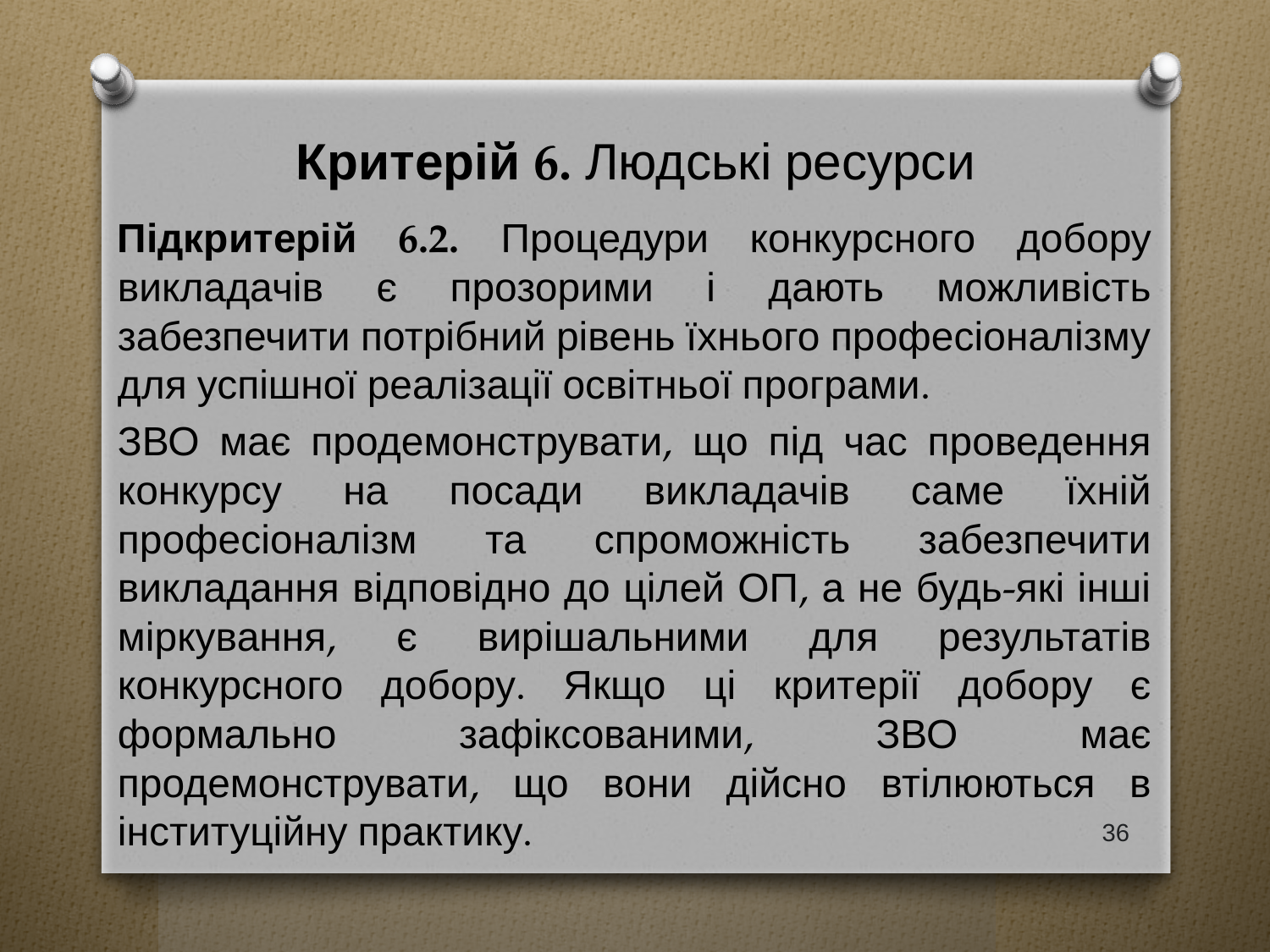

# Критерій 6. Людські ресурси
Підкритерій 6.2. Процедури конкурсного добору викладачів є прозорими і дають можливість забезпечити потрібний рівень їхнього професіоналізму для успішної реалізації освітньої програми.
ЗВО має продемонструвати, що під час проведення конкурсу на посади викладачів саме їхній професіоналізм та спроможність забезпечити викладання відповідно до цілей ОП, а не будь-які інші міркування, є вирішальними для результатів конкурсного добору. Якщо ці критерії добору є формально зафіксованими, ЗВО має продемонструвати, що вони дійсно втілюються в інституційну практику.
36